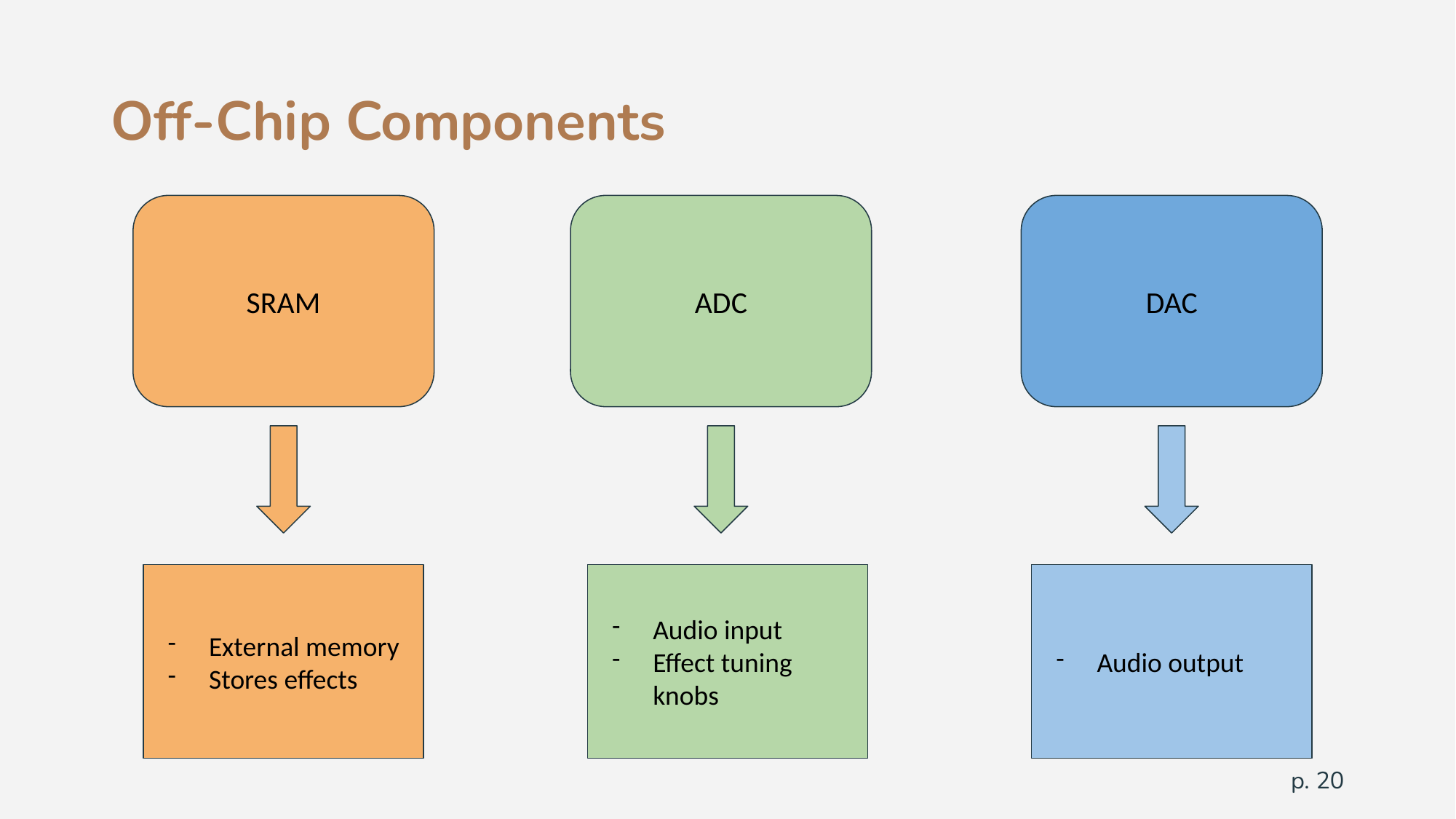

# Off-Chip Components
SRAM
ADC
DAC

External memory
Stores effects
Audio input
Effect tuning knobs
Audio output
p. 20